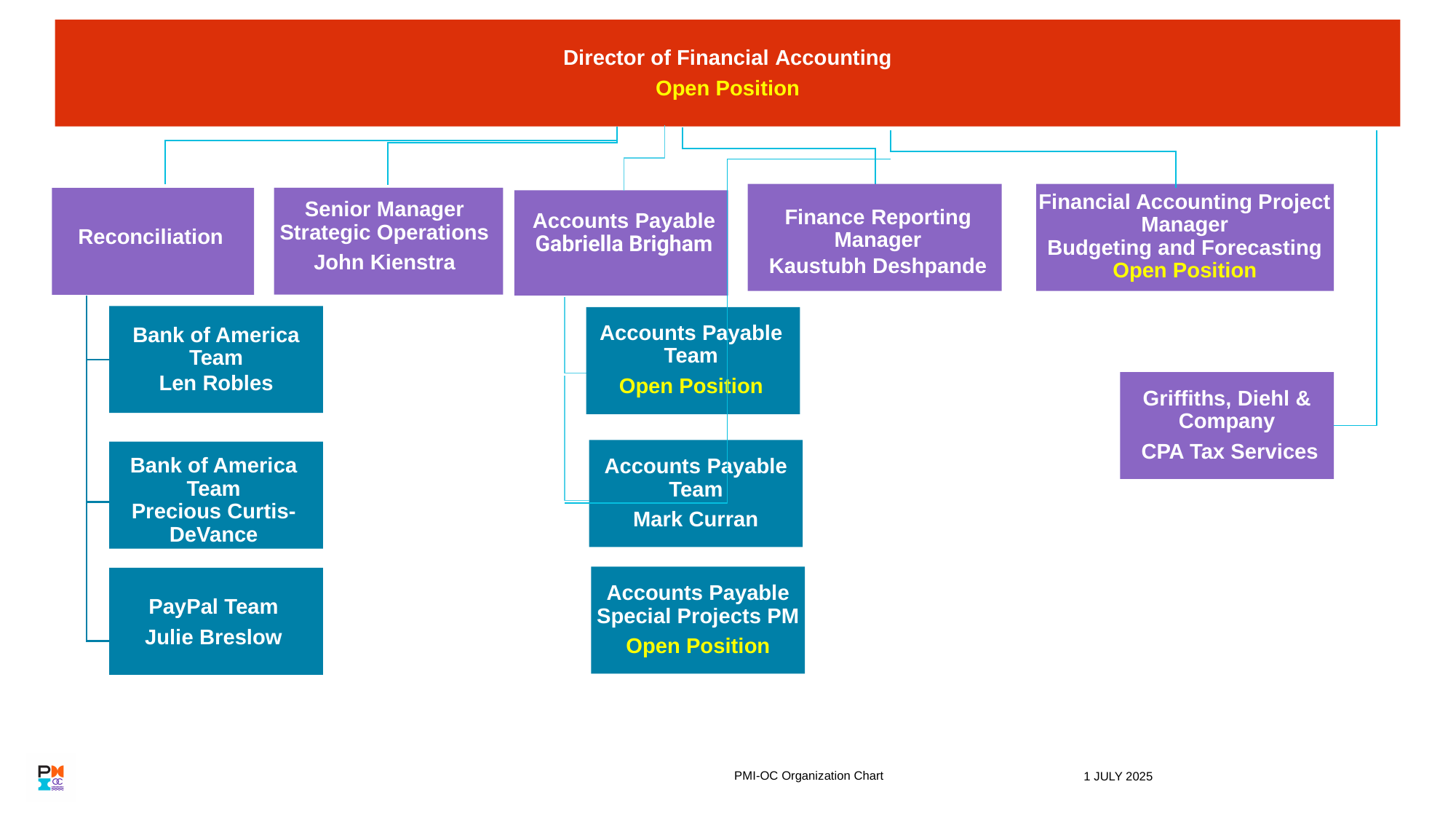

Director of Financial Accounting
Open Position

Senior Manager Strategic Operations
John Kienstra

Accounts Payable
Gabriella Brigham
Financial Accounting Project Manager
Budgeting and Forecasting
Open Position
Finance Reporting Manager
Kaustubh Deshpande
Reconciliation

Bank of America Team
Len Robles

Accounts Payable Team
Open Position

Griffiths, Diehl & Company
 CPA Tax Services
Accounts Payable Team
Mark Curran

Bank of America Team
Precious Curtis-DeVance
Accounts Payable Special Projects PM
Open Position

PayPal Team
Julie Breslow
PMI-OC Organization Chart
1 JULY 2025
16